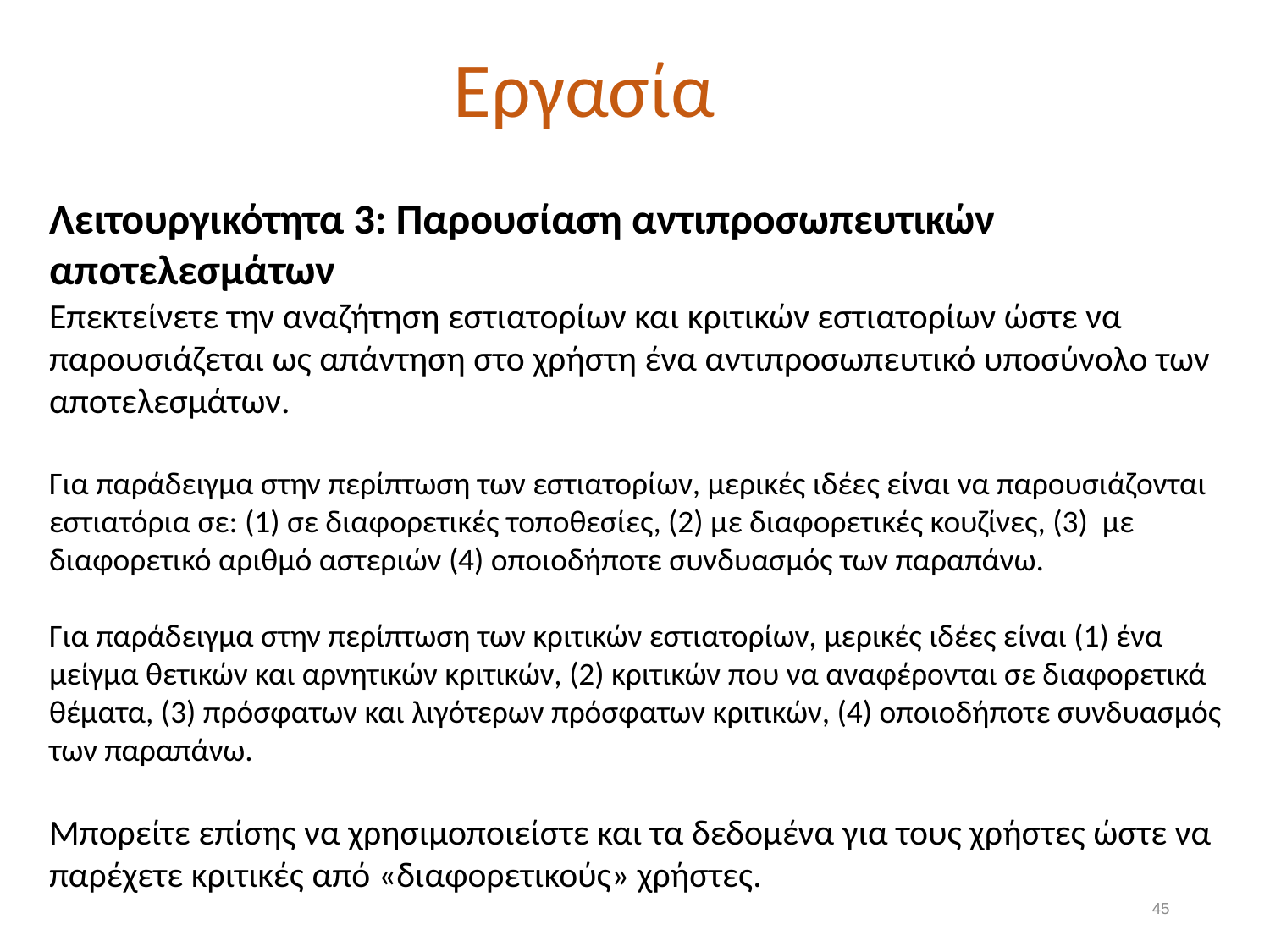

# Εργασία
Λειτουργικότητα 3: Παρουσίαση αντιπροσωπευτικών αποτελεσμάτων
Επεκτείνετε την αναζήτηση εστιατορίων και κριτικών εστιατορίων ώστε να παρουσιάζεται ως απάντηση στο χρήστη ένα αντιπροσωπευτικό υποσύνολο των αποτελεσμάτων.

Για παράδειγμα στην περίπτωση των εστιατορίων, μερικές ιδέες είναι να παρουσιάζονται εστιατόρια σε: (1) σε διαφορετικές τοποθεσίες, (2) με διαφορετικές κουζίνες, (3)  με διαφορετικό αριθμό αστεριών (4) οποιοδήποτε συνδυασμός των παραπάνω.

Για παράδειγμα στην περίπτωση των κριτικών εστιατορίων, μερικές ιδέες είναι (1) ένα μείγμα θετικών και αρνητικών κριτικών, (2) κριτικών που να αναφέρονται σε διαφορετικά θέματα, (3) πρόσφατων και λιγότερων πρόσφατων κριτικών, (4) οποιοδήποτε συνδυασμός των παραπάνω.

Μπορείτε επίσης να χρησιμοποιείστε και τα δεδομένα για τους χρήστες ώστε να παρέχετε κριτικές από «διαφορετικούς» χρήστες.
45